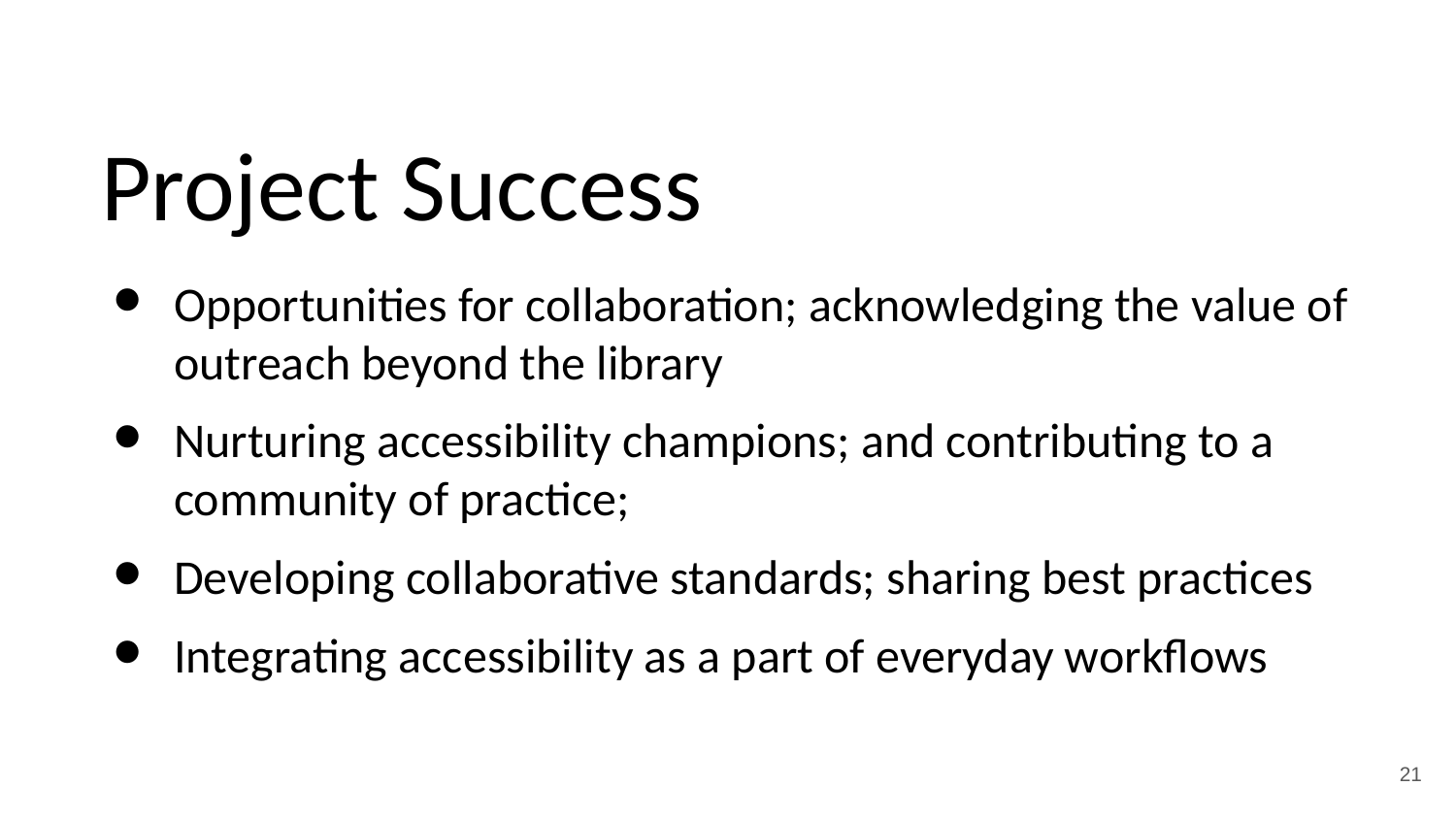

# Project Success

Opportunities for collaboration; acknowledging the value of outreach beyond the library
Nurturing accessibility champions; and contributing to a community of practice;
Developing collaborative standards; sharing best practices
Integrating accessibility as a part of everyday workflows
21